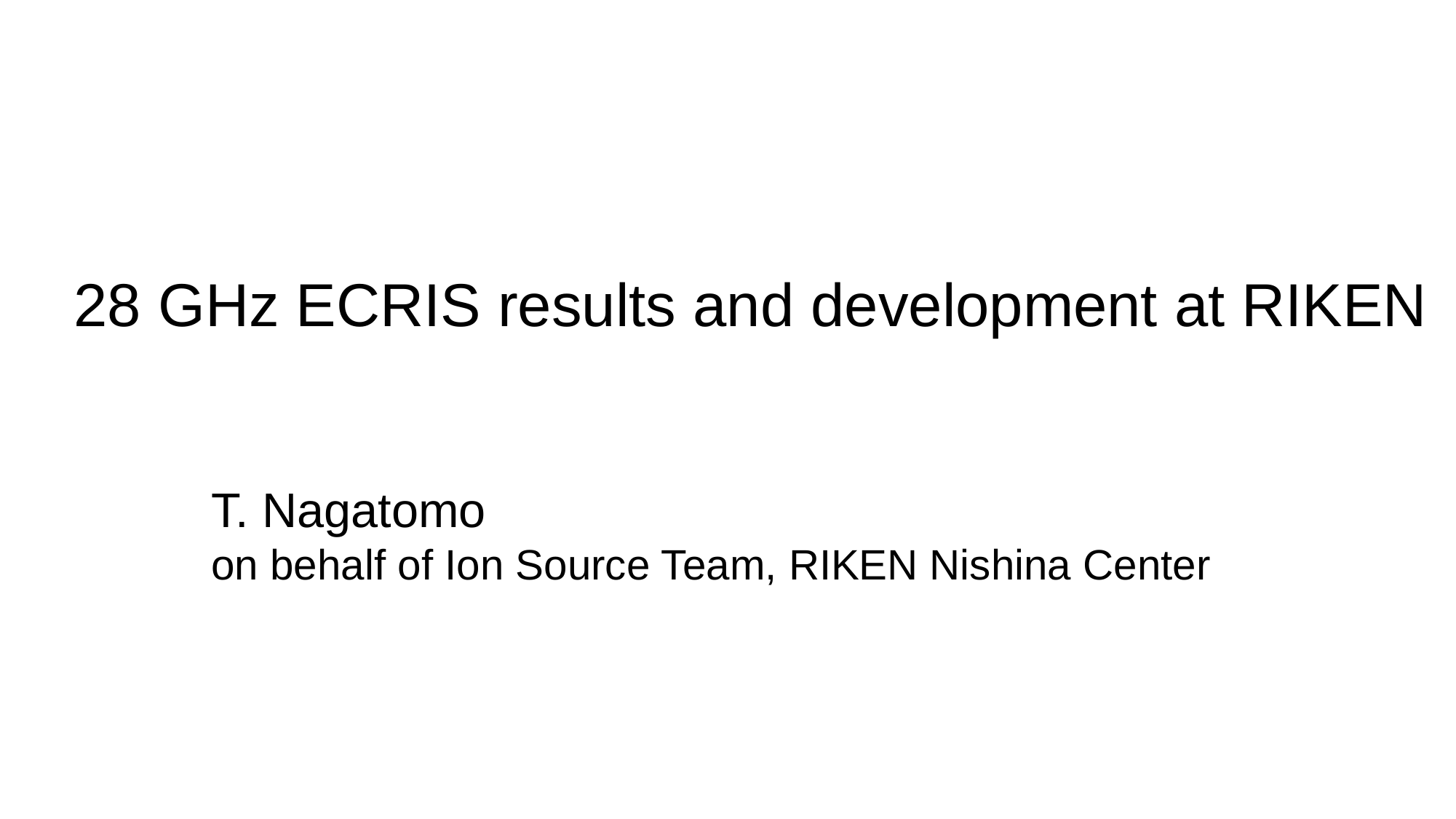

28 GHz ECRIS results and development at RIKEN
T. Nagatomo
on behalf of Ion Source Team, RIKEN Nishina Center